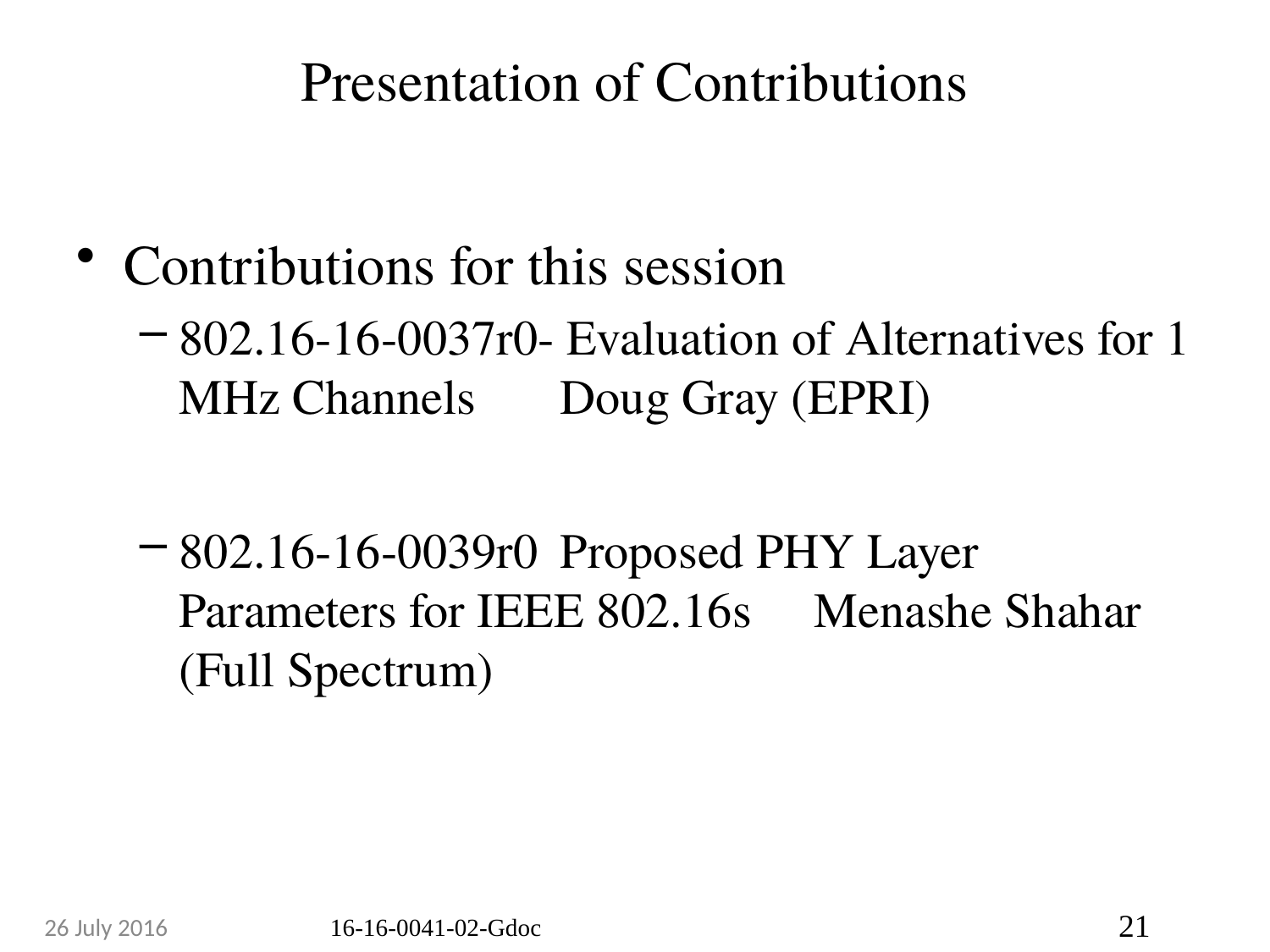

# Presentation of Contributions
Contributions for this session
802.16-16-0037r0- Evaluation of Alternatives for 1 MHz Channels 	Doug Gray (EPRI)

802.16-16-0039r0 	Proposed PHY Layer Parameters for IEEE 802.16s 	Menashe Shahar (Full Spectrum)